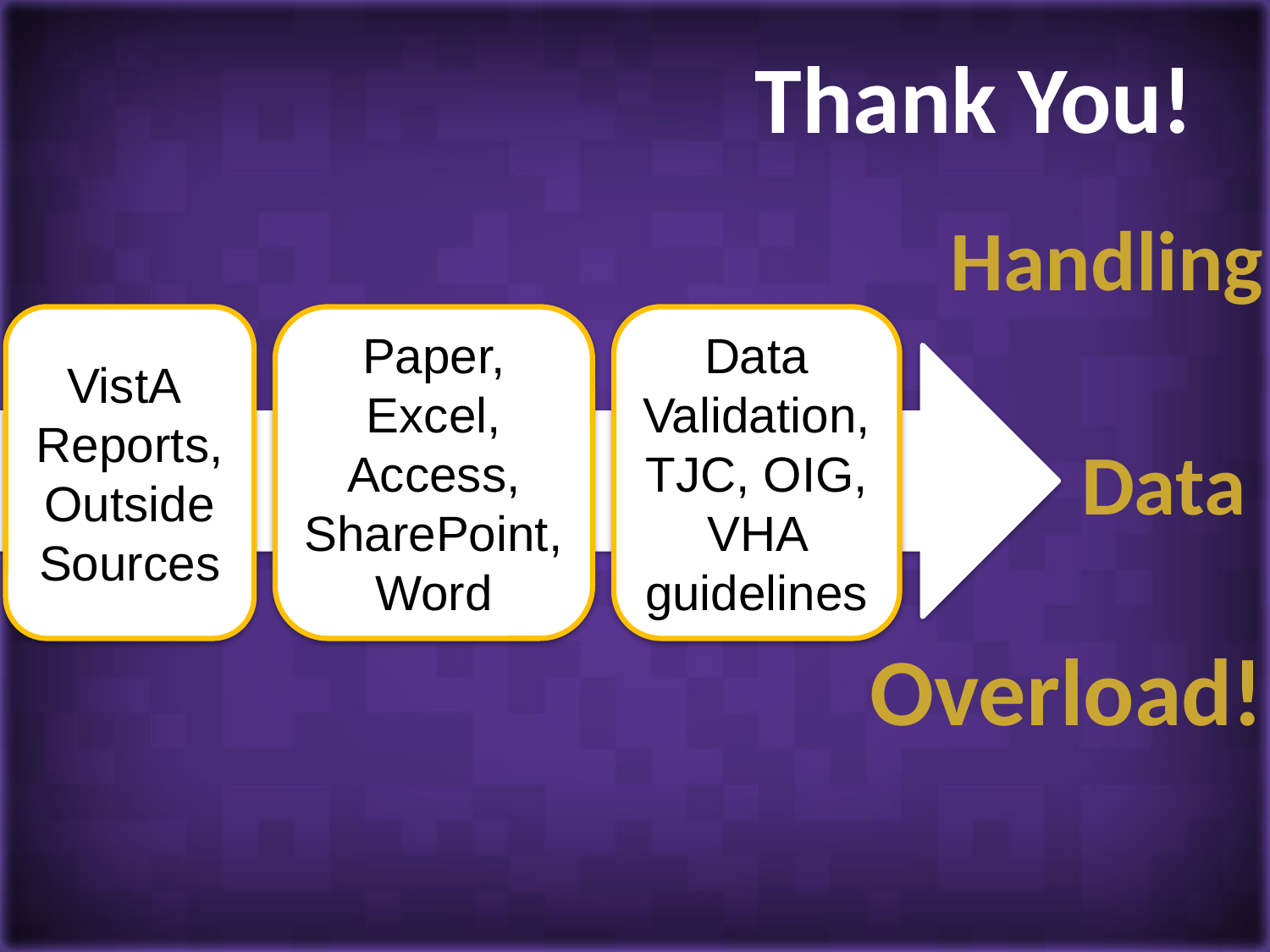

Thank You!
Handling
VistA  Reports, Outside Sources
Paper, Excel, Access, SharePoint, Word
Data Validation, TJC, OIG, VHA guidelines

Data
Overload!